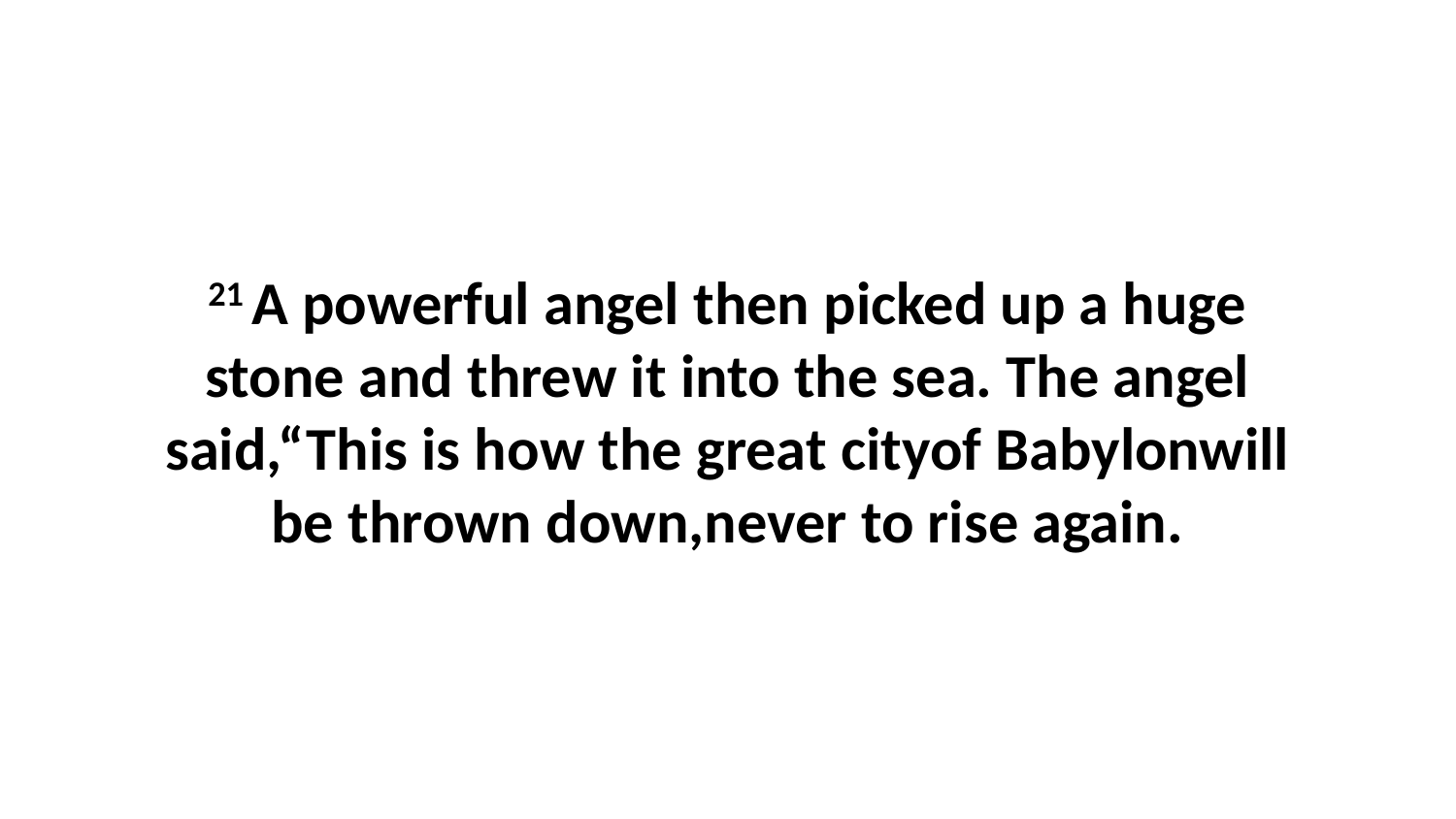

21 A powerful angel then picked up a huge stone and threw it into the sea. The angel said,“This is how the great cityof Babylonwill be thrown down,never to rise again.